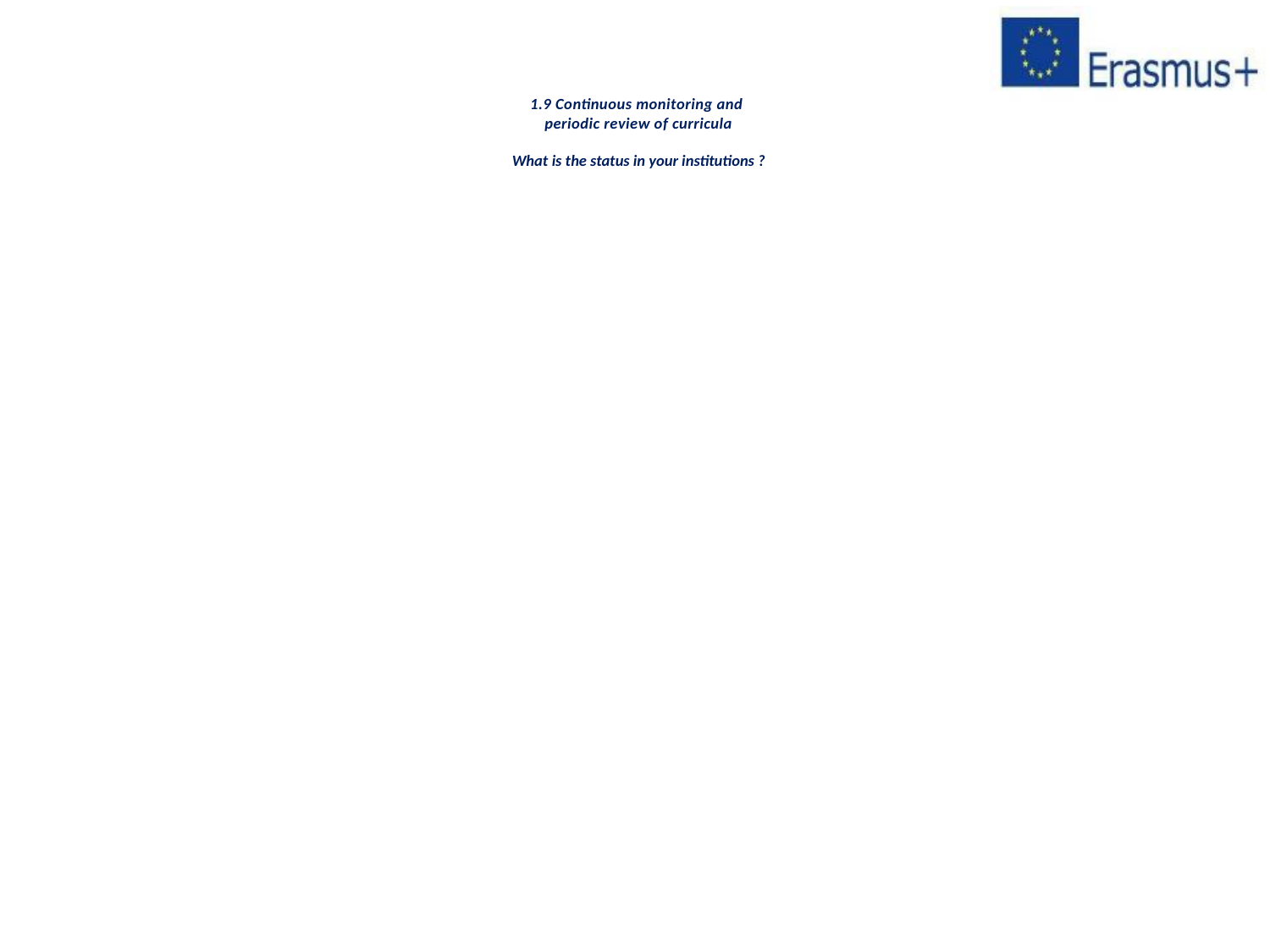

# 1.9 Continuous monitoring and periodic review of curricula What is the status in your institutions ?